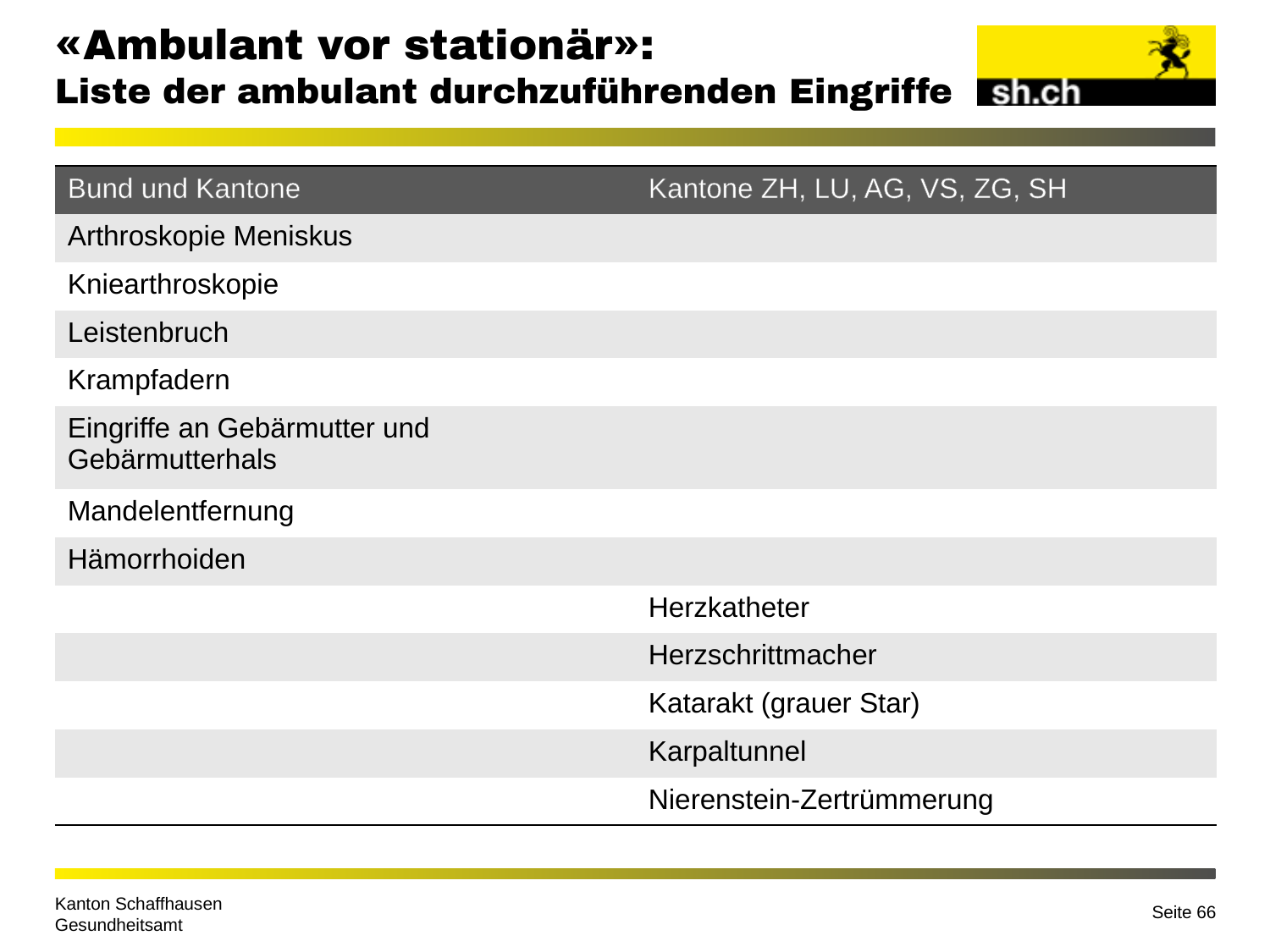

# «Ambulant vor stationär»: Liste der ambulant durchzuführenden Eingriffe
| Bund und Kantone | Kantone ZH, LU, AG, VS, ZG, SH |
| --- | --- |
| Arthroskopie Meniskus |  |
| Kniearthroskopie |  |
| Leistenbruch |  |
| Krampfadern |  |
| Eingriffe an Gebärmutter und Gebärmutterhals |  |
| Mandelentfernung |  |
| Hämorrhoiden |  |
|  | Herzkatheter |
|  | Herzschrittmacher |
|  | Katarakt (grauer Star) |
|  | Karpaltunnel |
|  | Nierenstein-Zertrümmerung |